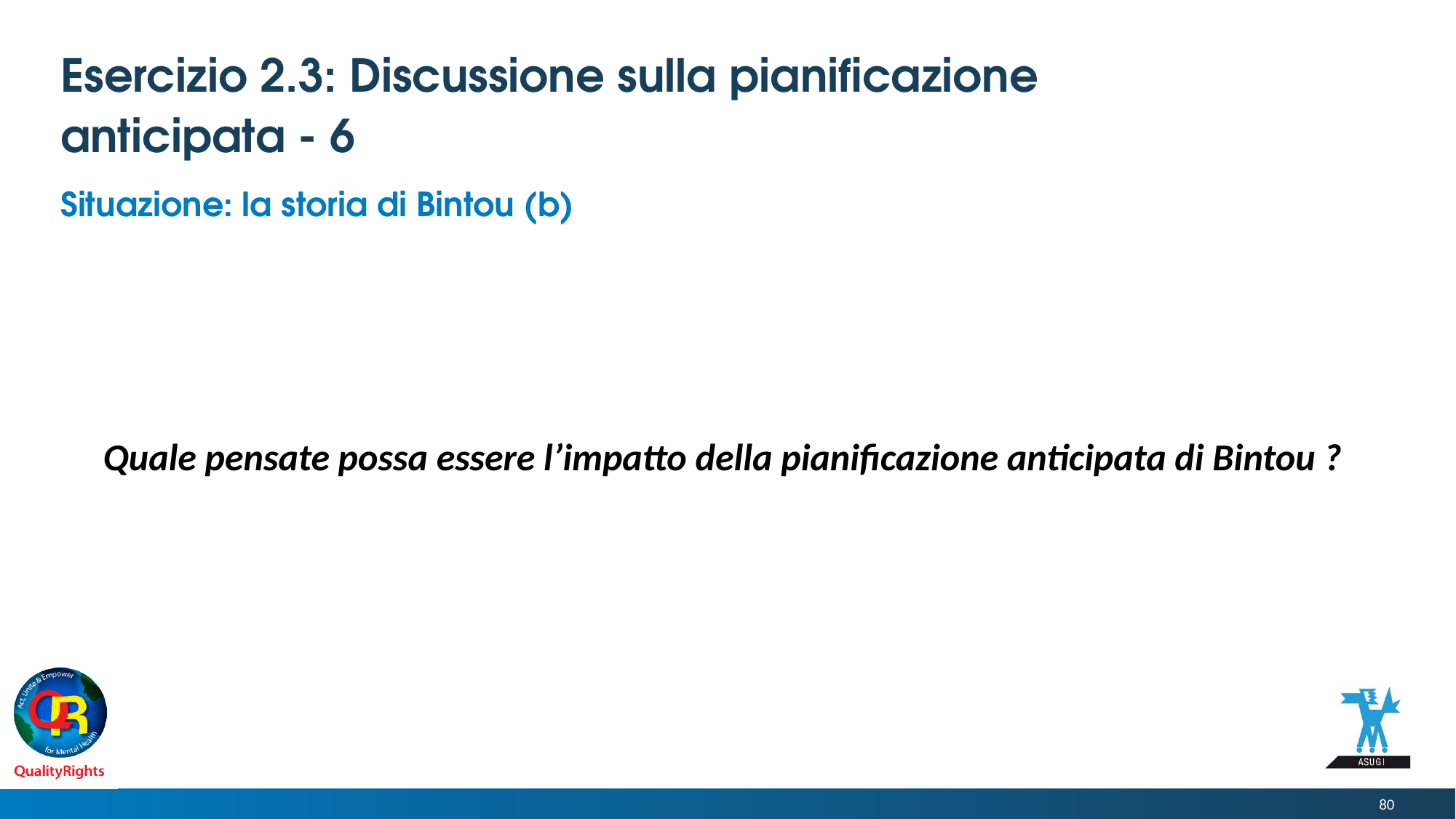

# Esercizio 2.3: Discussione sulla pianificazione anticipata - 6
Situazione: la storia di Bintou (b)

Quale pensate possa essere l’impatto della pianificazione anticipata di Bintou ?

80